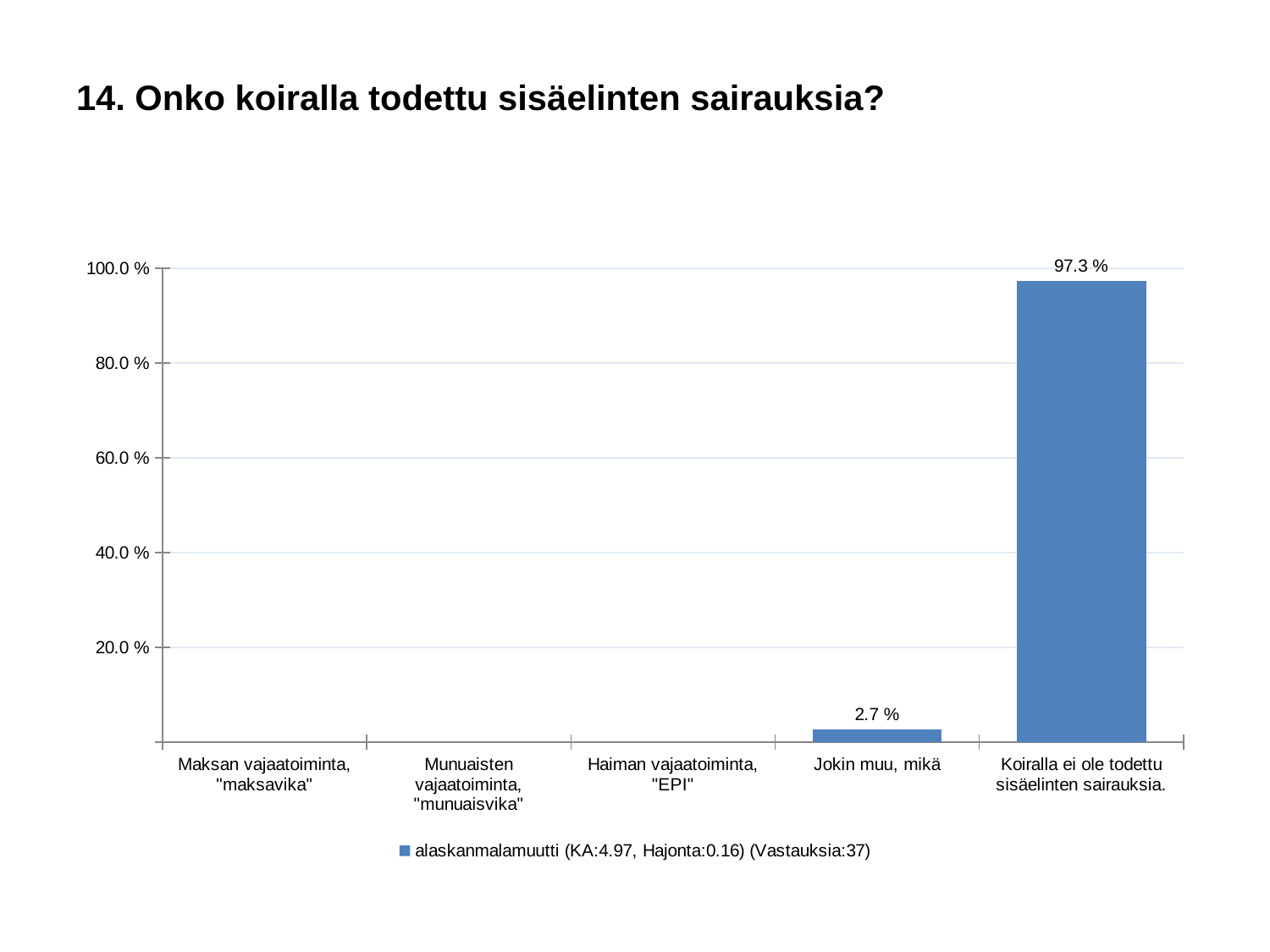

# 14. Onko koiralla todettu sisäelinten sairauksia?

### Chart

| Category | alaskanmalamuutti (KA:4.97, Hajonta:0.16) (Vastauksia:37) |
|---|---|
| Maksan vajaatoiminta, "maksavika" | 0.0 |
| Munuaisten vajaatoiminta, "munuaisvika" | 0.0 |
| Haiman vajaatoiminta, "EPI" | 0.0 |
| Jokin muu, mikä | 0.027 |
| Koiralla ei ole todettu sisäelinten sairauksia. | 0.973 |